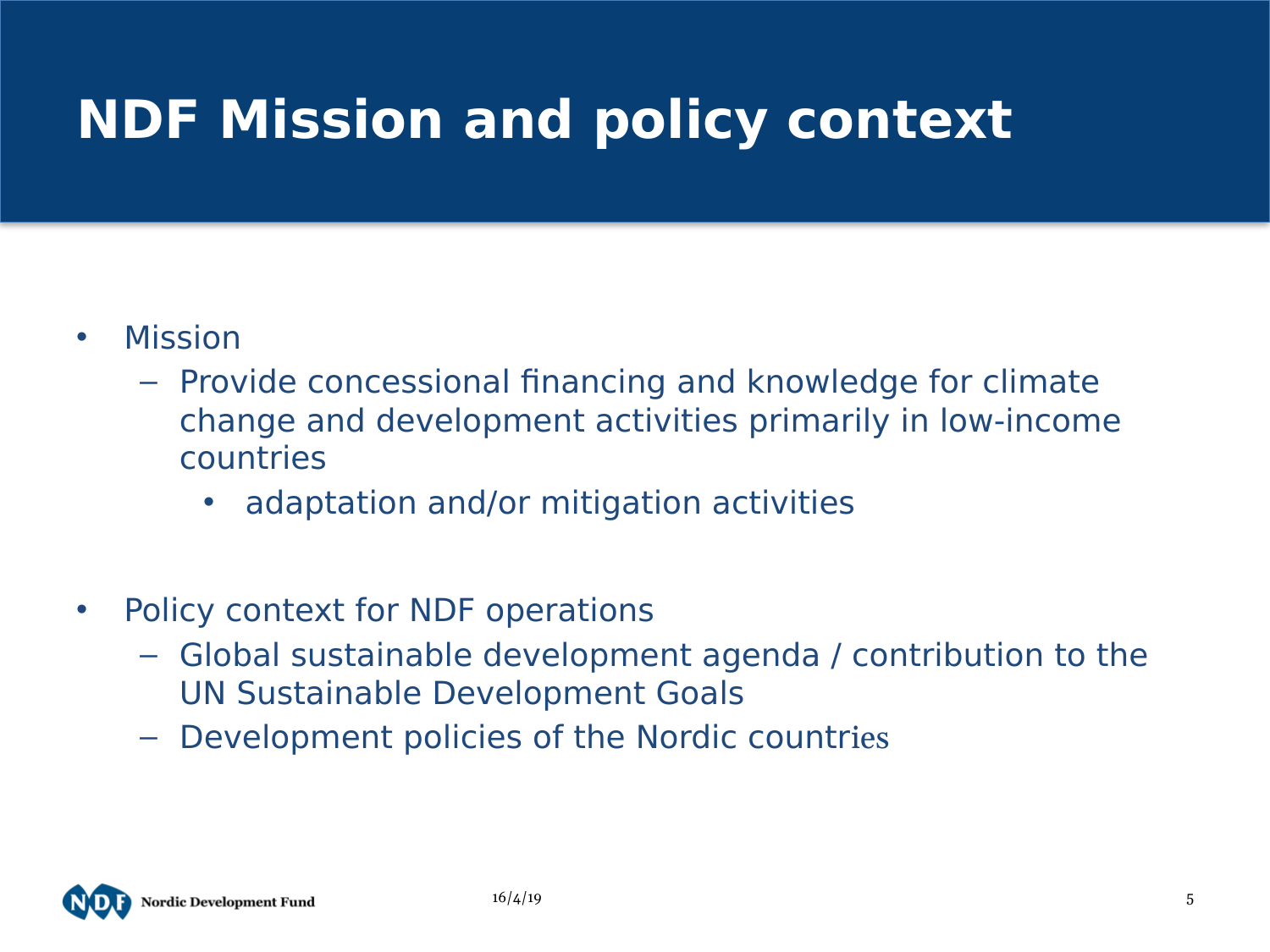

# NDF Mission and policy context

Mission
Provide concessional financing and knowledge for climate change and development activities primarily in low-income countries
 adaptation and/or mitigation activities

Policy context for NDF operations
Global sustainable development agenda / contribution to the UN Sustainable Development Goals
Development policies of the Nordic countries
16/4/19
5